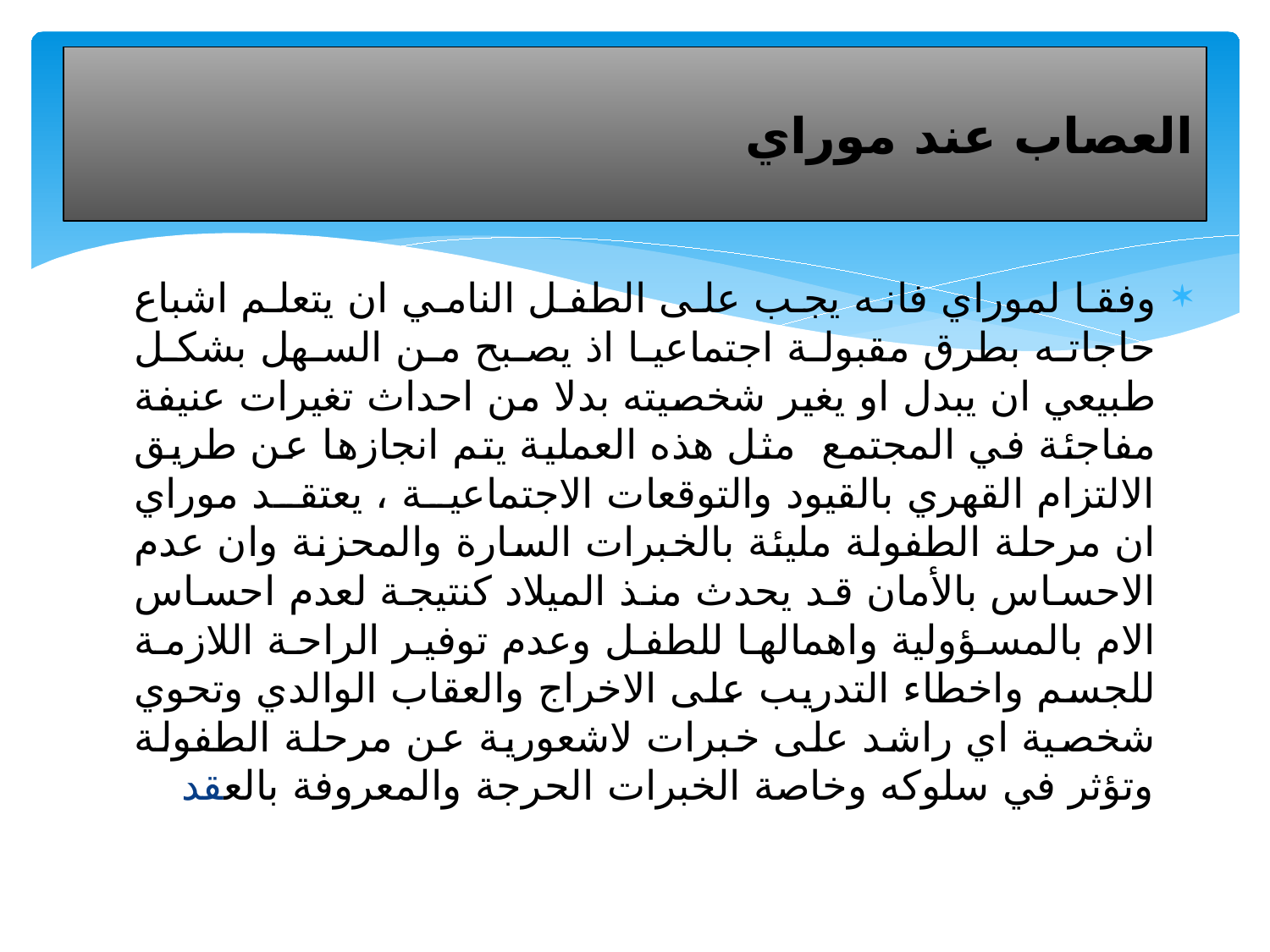

# العصاب عند موراي
وفقا لموراي فانه يجب على الطفل النامي ان يتعلم اشباع حاجاته بطرق مقبولة اجتماعيا اذ يصبح من السهل بشكل طبيعي ان يبدل او يغير شخصيته بدلا من احداث تغيرات عنيفة مفاجئة في المجتمع  مثل هذه العملية يتم انجازها عن طريق الالتزام القهري بالقيود والتوقعات الاجتماعية ، يعتقد موراي ان مرحلة الطفولة مليئة بالخبرات السارة والمحزنة وان عدم الاحساس بالأمان قد يحدث منذ الميلاد كنتيجة لعدم احساس الام بالمسؤولية واهمالها للطفل وعدم توفير الراحة اللازمة للجسم واخطاء التدريب على الاخراج والعقاب الوالدي وتحوي شخصية اي راشد على خبرات لاشعورية عن مرحلة الطفولة وتؤثر في سلوكه وخاصة الخبرات الحرجة والمعروفة بالعقد